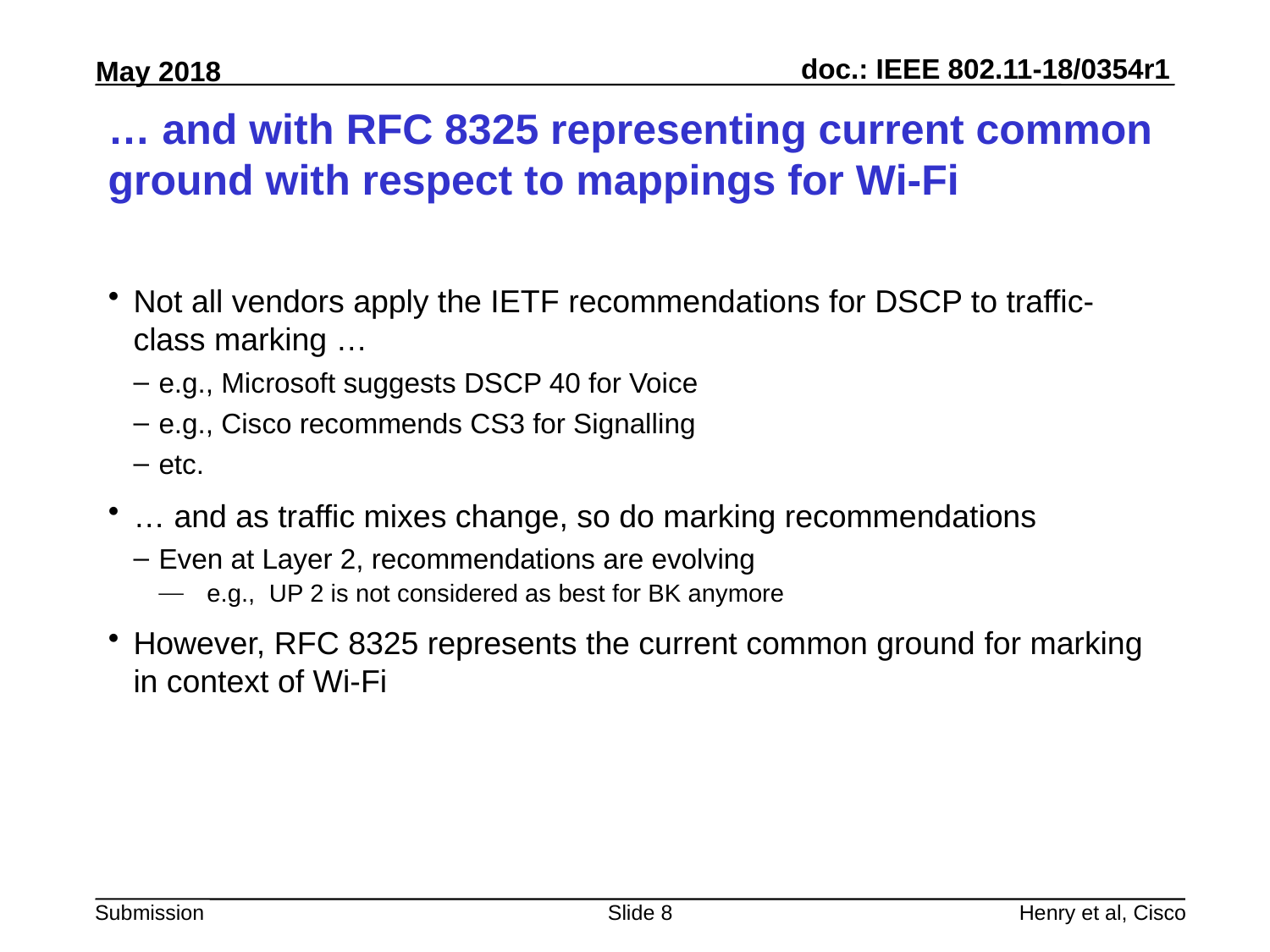

# … and with RFC 8325 representing current common ground with respect to mappings for Wi-Fi
Not all vendors apply the IETF recommendations for DSCP to traffic-class marking …
e.g., Microsoft suggests DSCP 40 for Voice
e.g., Cisco recommends CS3 for Signalling
etc.
… and as traffic mixes change, so do marking recommendations
Even at Layer 2, recommendations are evolving
e.g.,  UP 2 is not considered as best for BK anymore
However, RFC 8325 represents the current common ground for marking in context of Wi-Fi

Slide 8
Henry et al, Cisco